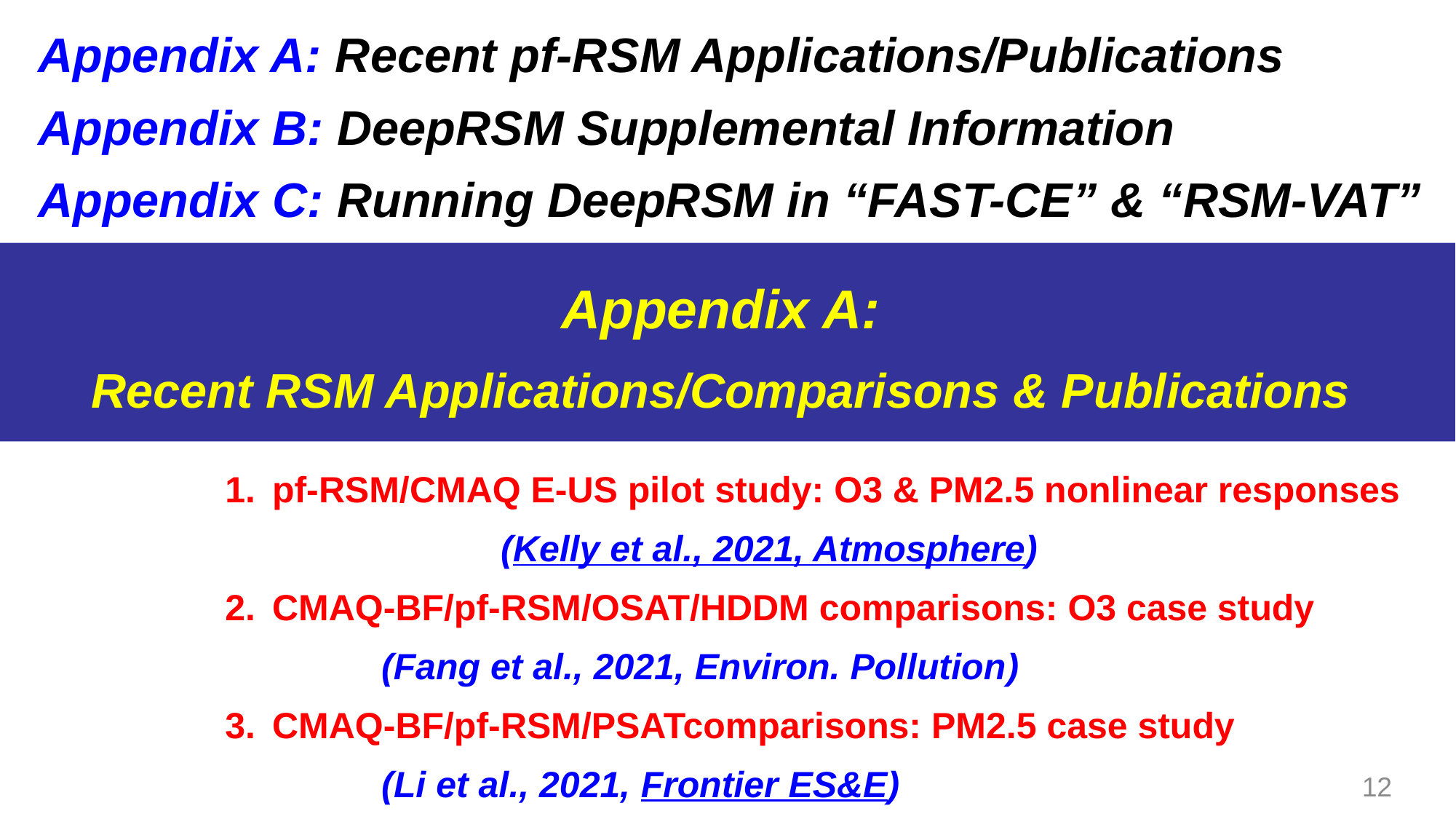

Appendix A: Recent pf-RSM Applications/Publications
Appendix B: DeepRSM Supplemental Information
Appendix C: Running DeepRSM in “FAST-CE” & “RSM-VAT”
Appendix A:
Recent RSM Applications/Comparisons & Publications
pf-RSM/CMAQ E-US pilot study: O3 & PM2.5 nonlinear responses 		 (Kelly et al., 2021, Atmosphere)
CMAQ-BF/pf-RSM/OSAT/HDDM comparisons: O3 case study 		(Fang et al., 2021, Environ. Pollution)
CMAQ-BF/pf-RSM/PSATcomparisons: PM2.5 case study 			(Li et al., 2021, Frontier ES&E)
12